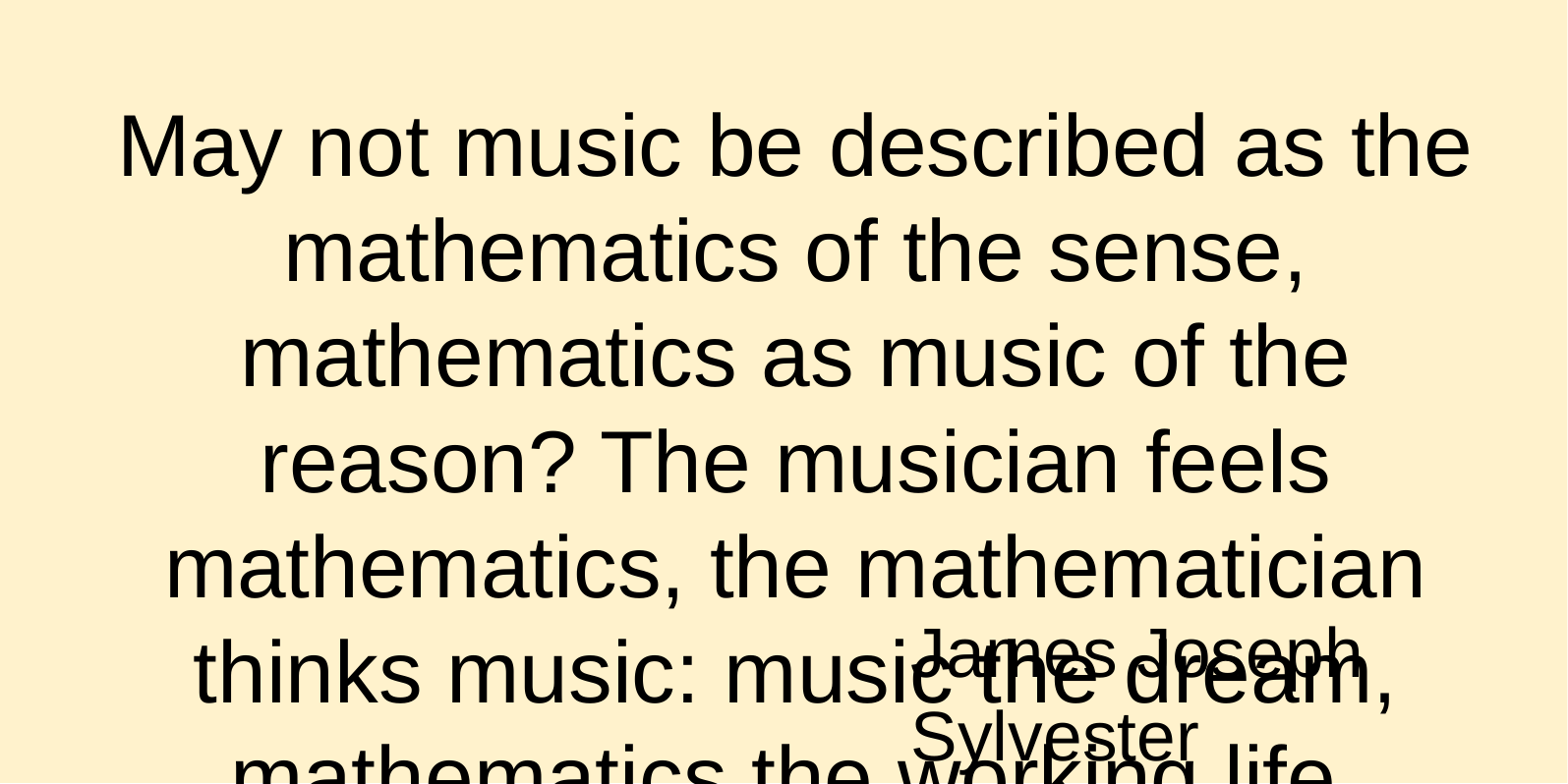

May not music be described as the mathematics of the sense, mathematics as music of the reason? The musician feels mathematics, the mathematician thinks music: music the dream, mathematics the working life.
James Joseph Sylvester